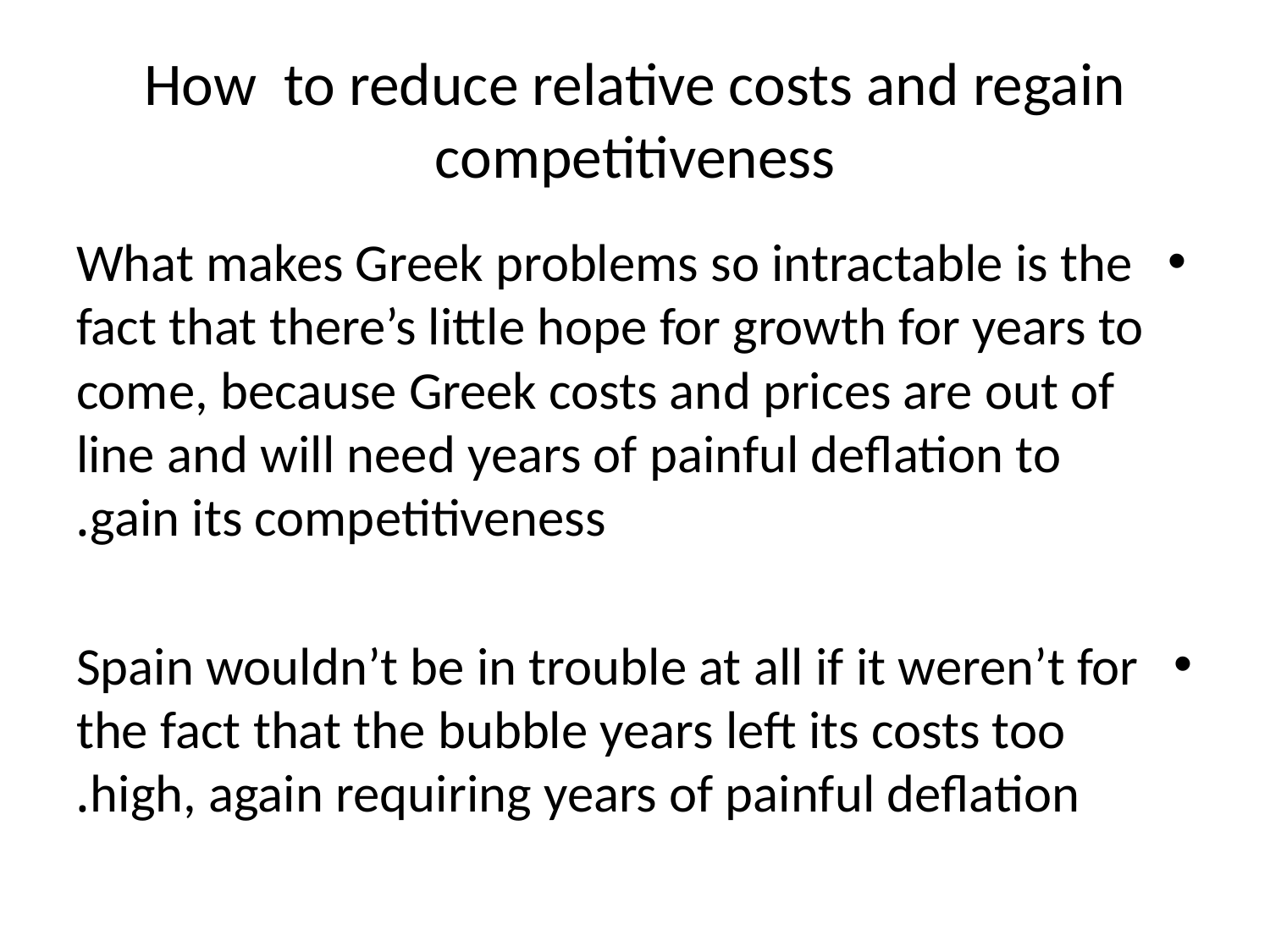

# How  to reduce relative costs and regain competitiveness
What makes Greek problems so intractable is the fact that there’s little hope for growth for years to come, because Greek costs and prices are out of line and will need years of painful deflation to gain its competitiveness.

Spain wouldn’t be in trouble at all if it weren’t for the fact that the bubble years left its costs too high, again requiring years of painful deflation.